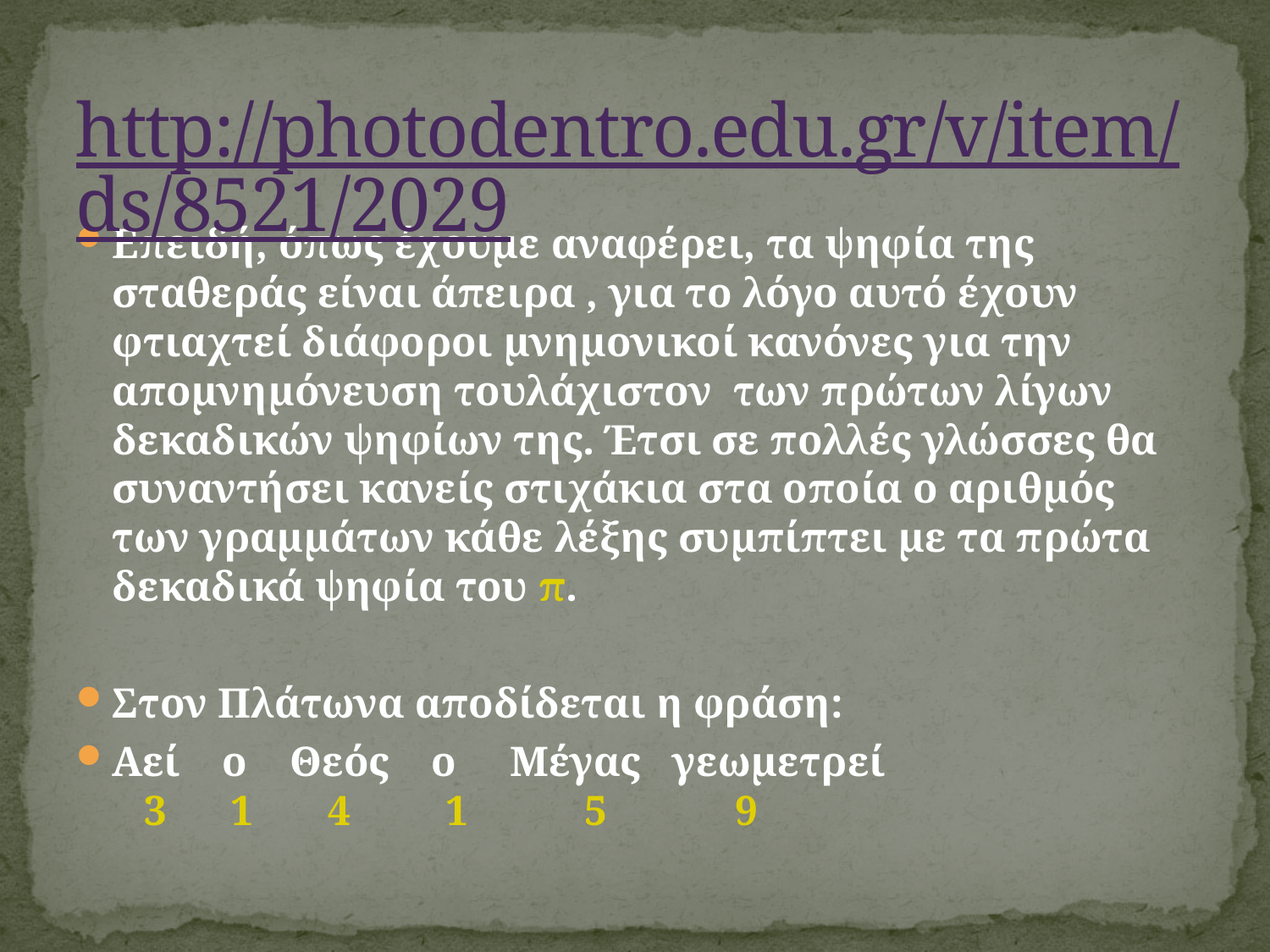

# http://photodentro.edu.gr/v/item/ds/8521/2029
Επειδή, όπως έχουμε αναφέρει, τα ψηφία της σταθεράς είναι άπειρα , για το λόγο αυτό έχουν φτιαχτεί διάφοροι μνημονικοί κανόνες για την απομνημόνευση τουλάχιστον  των πρώτων λίγων δεκαδικών ψηφίων της. Έτσι σε πολλές γλώσσες θα συναντήσει κανείς στιχάκια στα οποία ο αριθμός των γραμμάτων κάθε λέξης συμπίπτει με τα πρώτα δεκαδικά ψηφία του π.

Στον Πλάτωνα αποδίδεται η φράση:
Αεί    ο    Θεός    ο     Μέγας   γεωμετρεί
   3      1       4         1           5            9